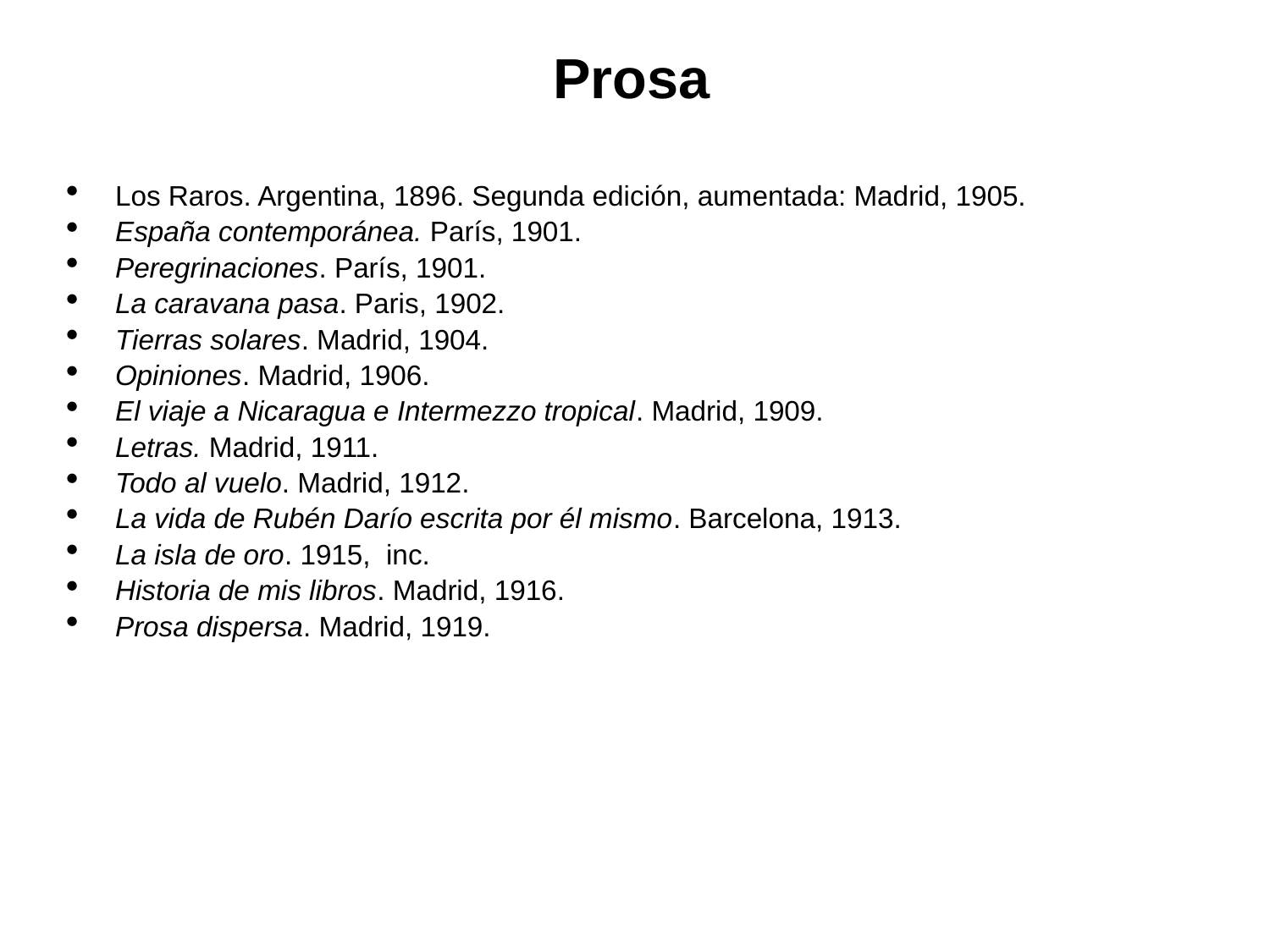

Prosa

Los Raros. Argentina, 1896. Segunda edición, aumentada: Madrid, 1905.
España contemporánea. París, 1901.
Peregrinaciones. París, 1901.
La caravana pasa. Paris, 1902.
Tierras solares. Madrid, 1904.
Opiniones. Madrid, 1906.
El viaje a Nicaragua e Intermezzo tropical. Madrid, 1909.
Letras. Madrid, 1911.
Todo al vuelo. Madrid, 1912.
La vida de Rubén Darío escrita por él mismo. Barcelona, 1913.
La isla de oro. 1915,  inc.
Historia de mis libros. Madrid, 1916.
Prosa dispersa. Madrid, 1919.